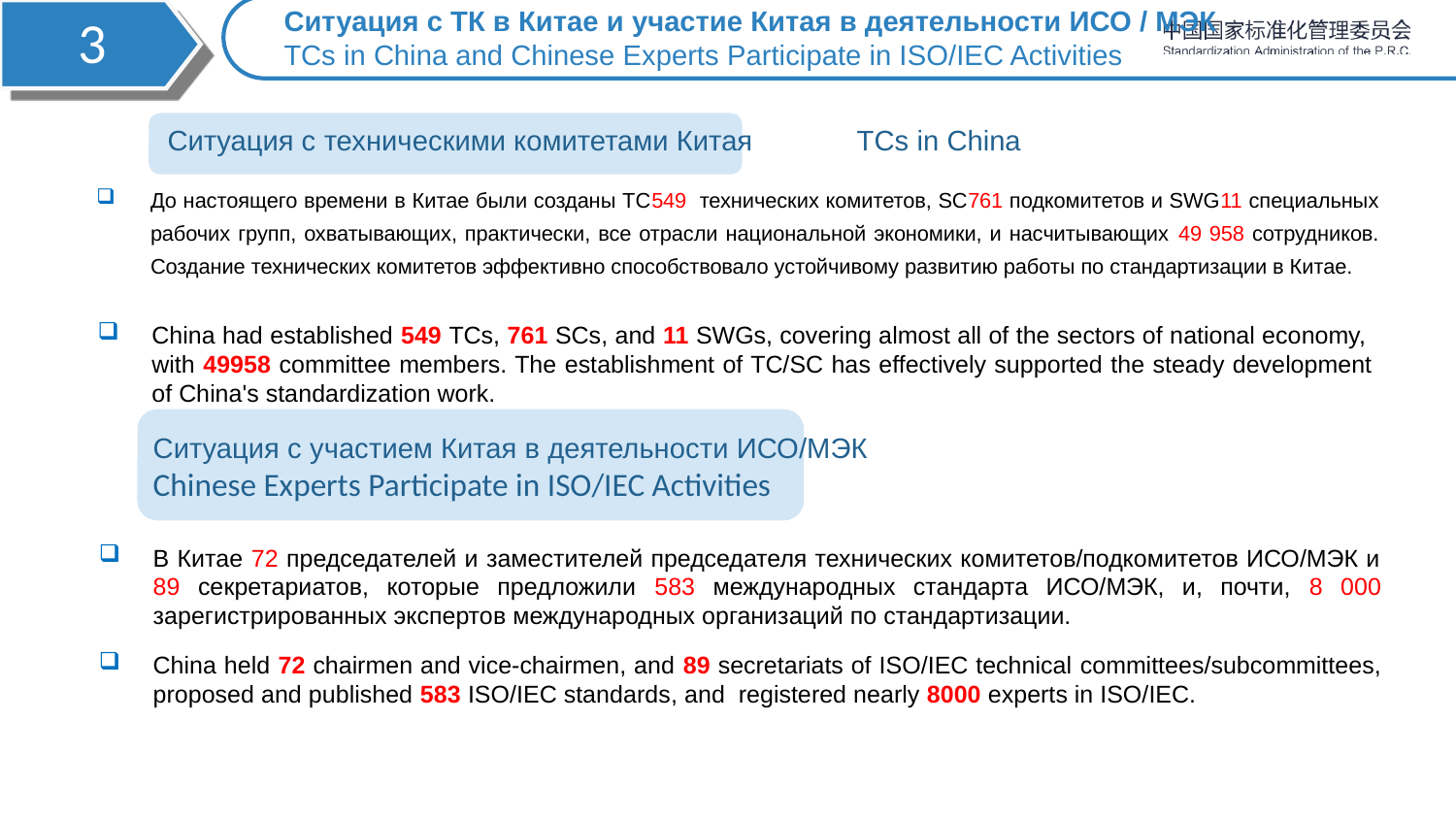

3
# Ситуация с ТК в Китае и участие Китая в деятельности ИСО / МЭК TCs in China and Chinese Experts Participate in ISO/IEC Activities

Ситуация с техническими комитетами Китая             TCs in China
До настоящего времени в Китае были созданы TC549  технических комитетов, SC761 подкомитетов и SWG11 специальных рабочих групп, охватывающих, практически, все отрасли национальной экономики, и насчитывающих 49 958 сотрудников. Создание технических комитетов эффективно способствовало устойчивому развитию работы по стандартизации в Китае.
China had established 549 TCs, 761 SCs, and 11 SWGs, covering almost all of the sectors of national economy,  with 49958 committee members. The establishment of TC/SC has effectively supported the steady development of China's standardization work.

Ситуация с участием Китая в деятельности ИСО/МЭК
Chinese Experts Participate in ISO/IEC Activities
В Китае 72 председателей и заместителей председателя технических комитетов/подкомитетов ИСО/МЭК и 89 секретариатов, которые предложили 583 международных стандарта ИСО/МЭК, и, почти, 8 000 зарегистрированных экспертов международных организаций по стандартизации.
China held 72 chairmen and vice-chairmen, and 89 secretariats of ISO/IEC technical committees/subcommittees, proposed and published 583 ISO/IEC standards, and  registered nearly 8000 experts in ISO/IEC.